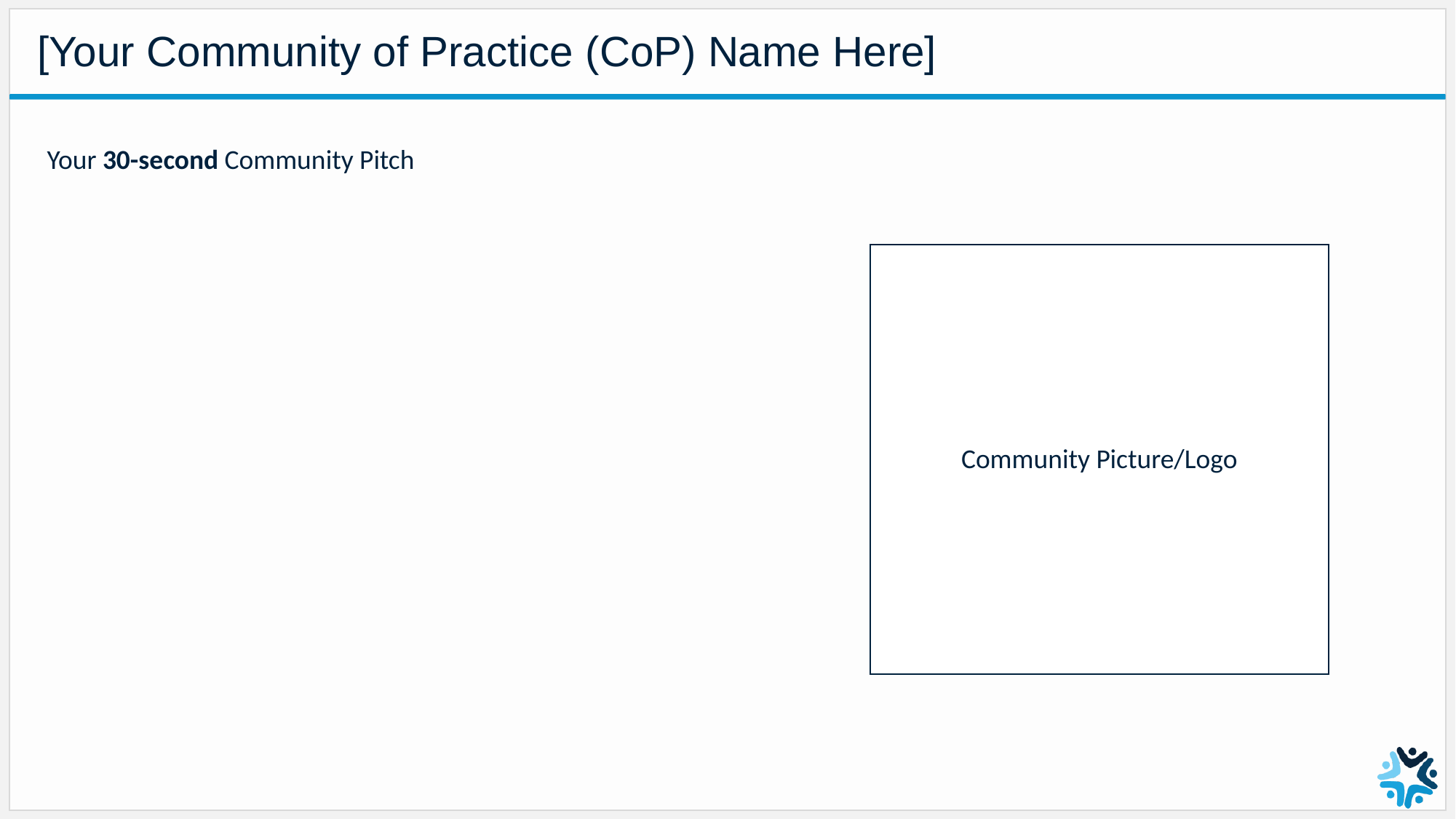

# [Your Community of Practice (CoP) Name Here]
Your 30-second Community Pitch
Community Picture/Logo